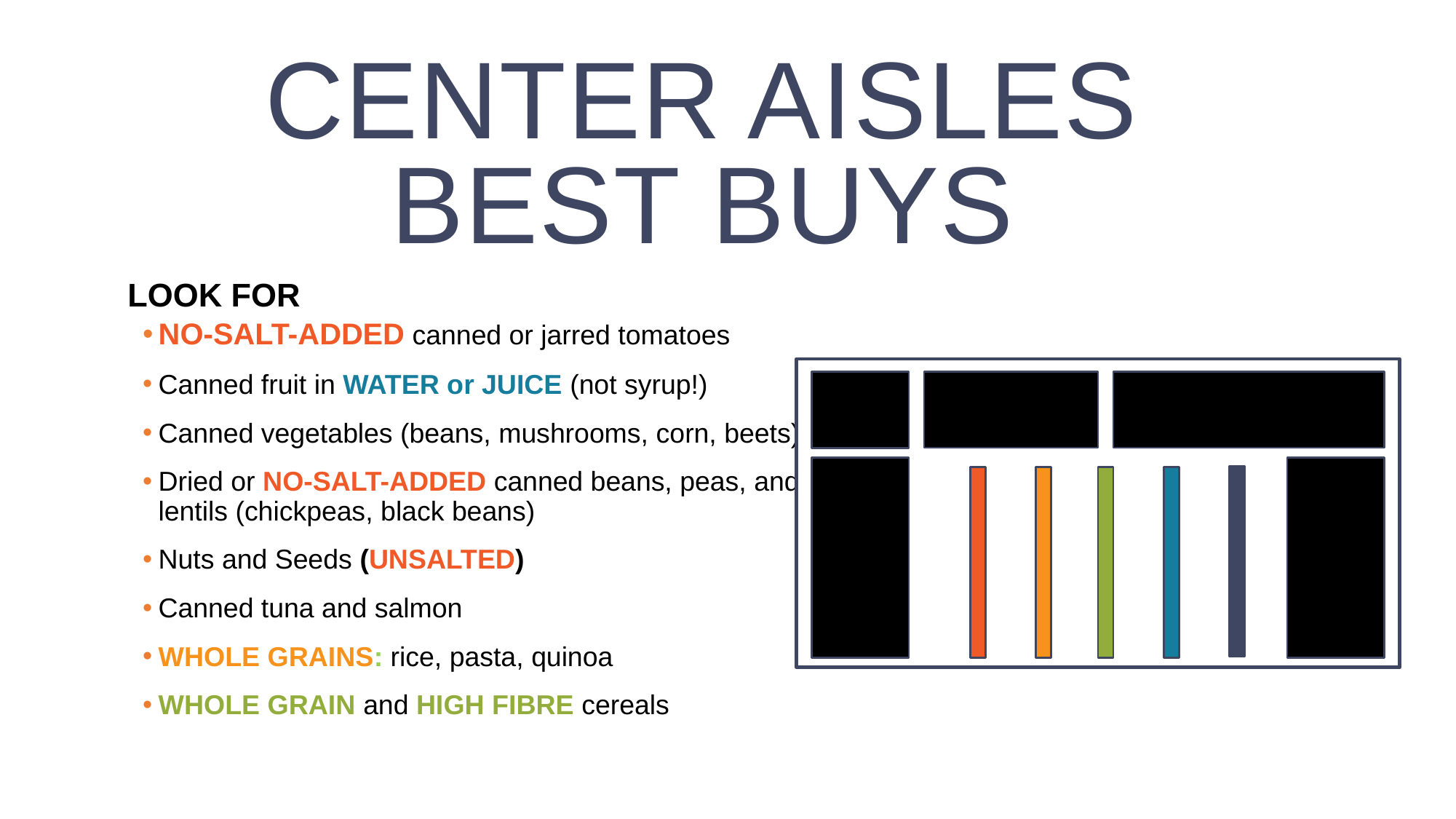

# CENTER AISLES BEST BUYS
LOOK FOR
NO-SALT-ADDED canned or jarred tomatoes
Canned fruit in WATER or JUICE (not syrup!)
Canned vegetables (beans, mushrooms, corn, beets)
Dried or NO-SALT-ADDED canned beans, peas, and lentils (chickpeas, black beans)
Nuts and Seeds (UNSALTED)
Canned tuna and salmon
WHOLE GRAINS: rice, pasta, quinoa
WHOLE GRAIN and HIGH FIBRE cereals